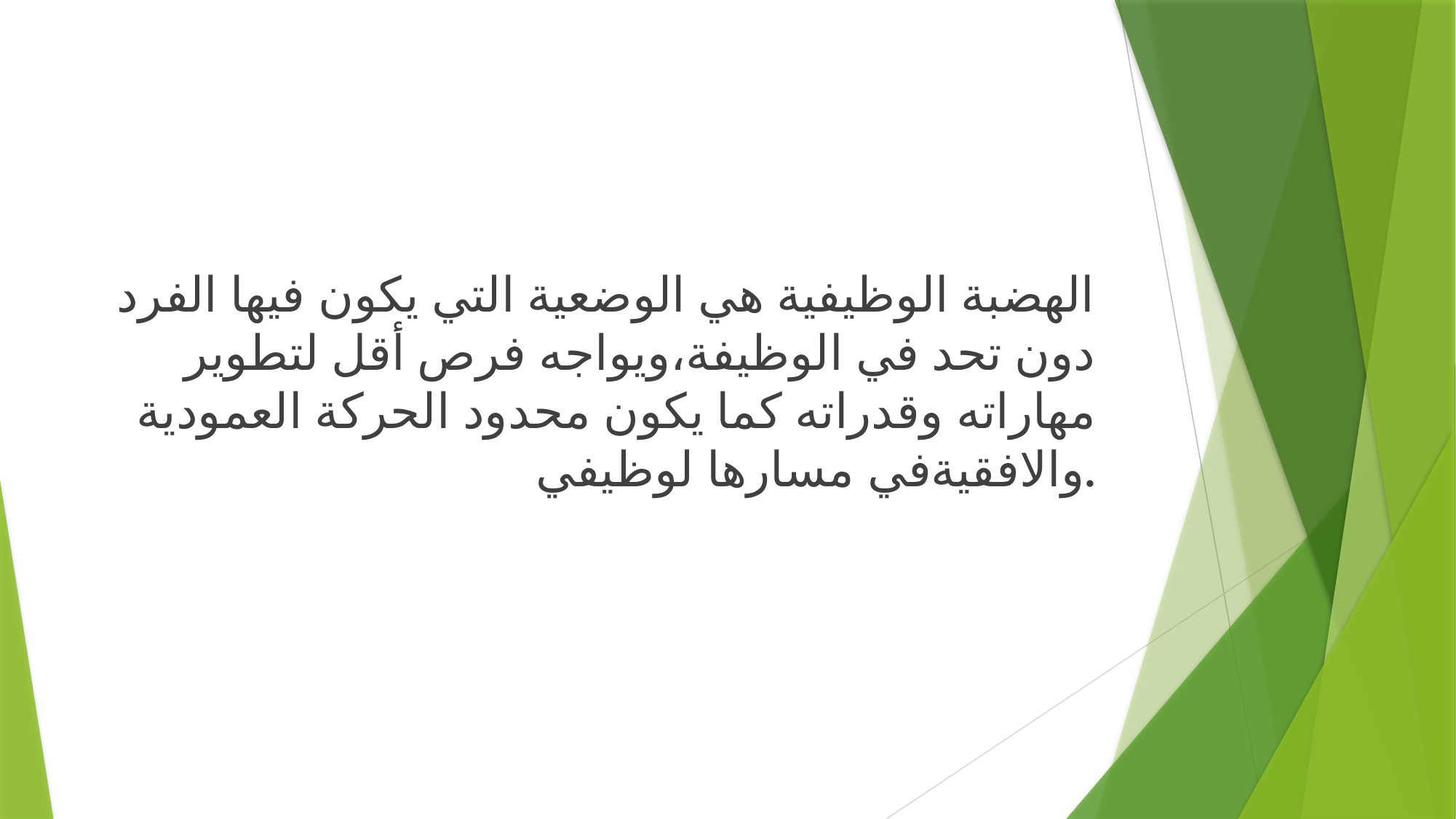

الهضبة الوظيفية هي الوضعية التي يكون فيها الفرد دون تحد في الوظيفة،ويواجه فرص أقل لتطوير مهاراته وقدراته كما يكون محدود الحركة العمودية والافقيةفي مسارها لوظيفي.